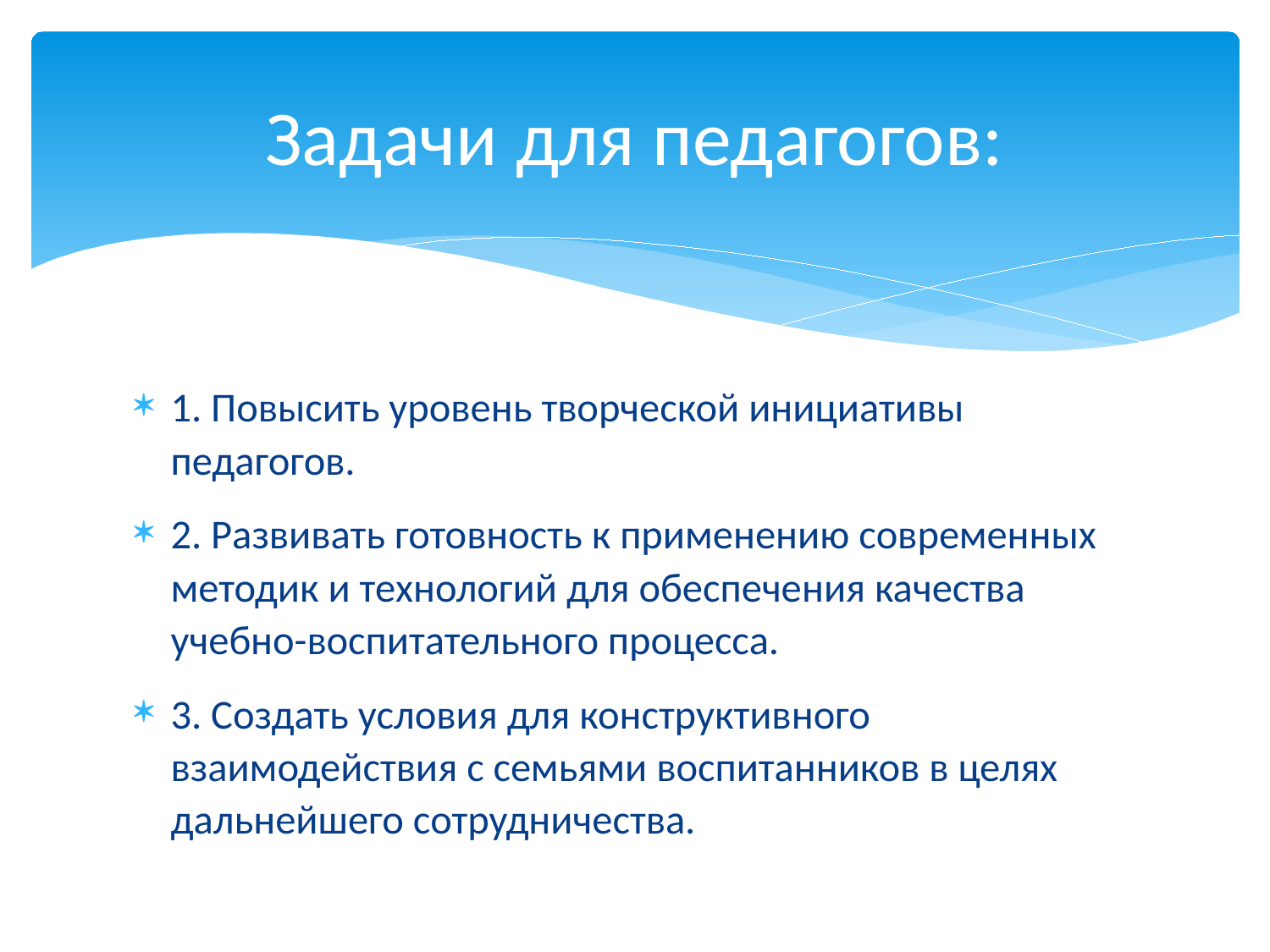

# Задачи для педагогов:
1. Повысить уровень творческой инициативы педагогов.
2. Развивать готовность к применению современных методик и технологий для обеспечения качества учебно-воспитательного процесса.
3. Создать условия для конструктивного взаимодействия с семьями воспитанников в целях дальнейшего сотрудничества.